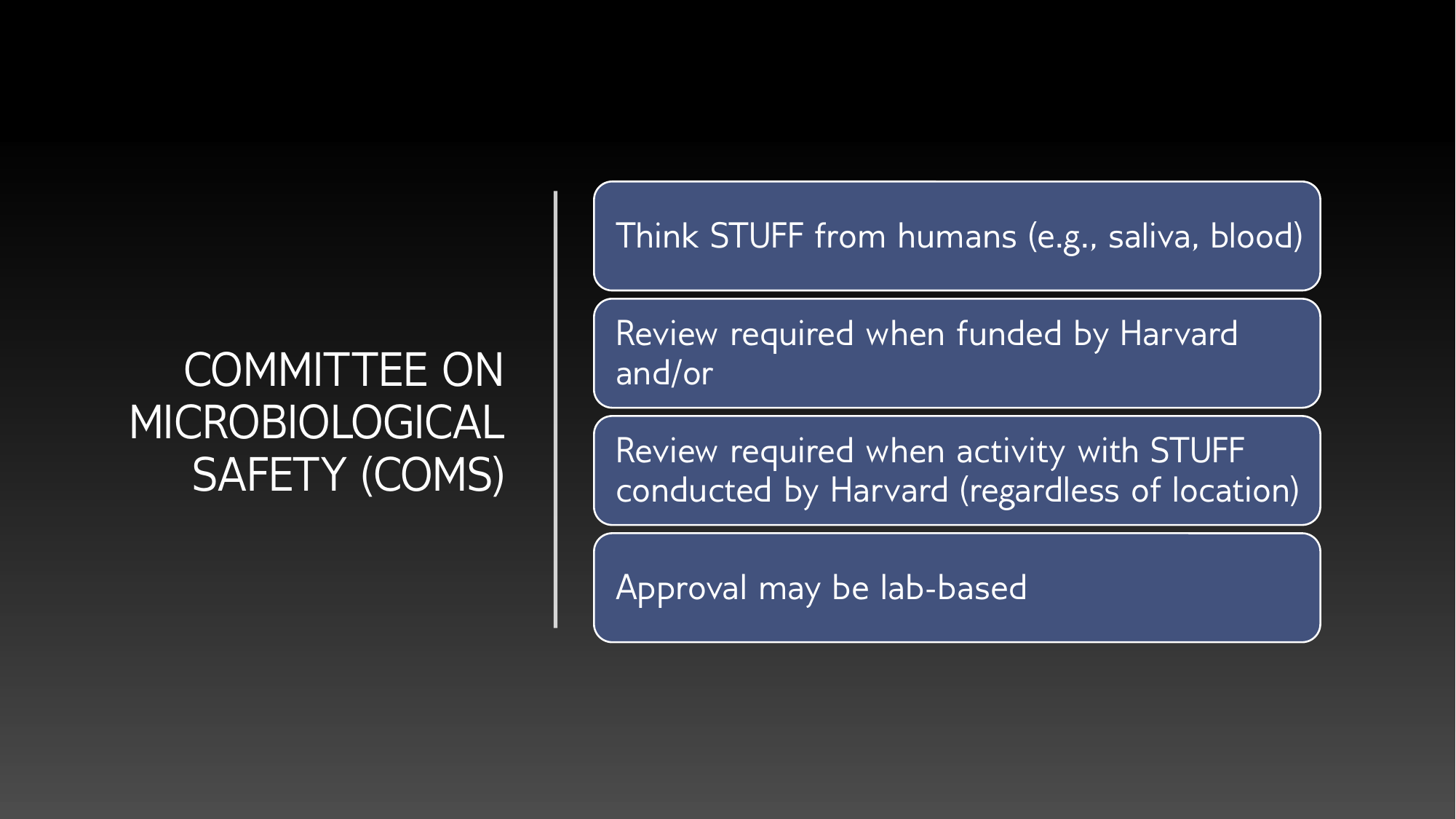

Think STUFF from humans (e.g., saliva, blood)
Review required when funded by Harvard and/or
Review required when activity with STUFF conducted by Harvard (regardless of location)
Approval may be lab-based

# Committee on Microbiological Safety (COMS)